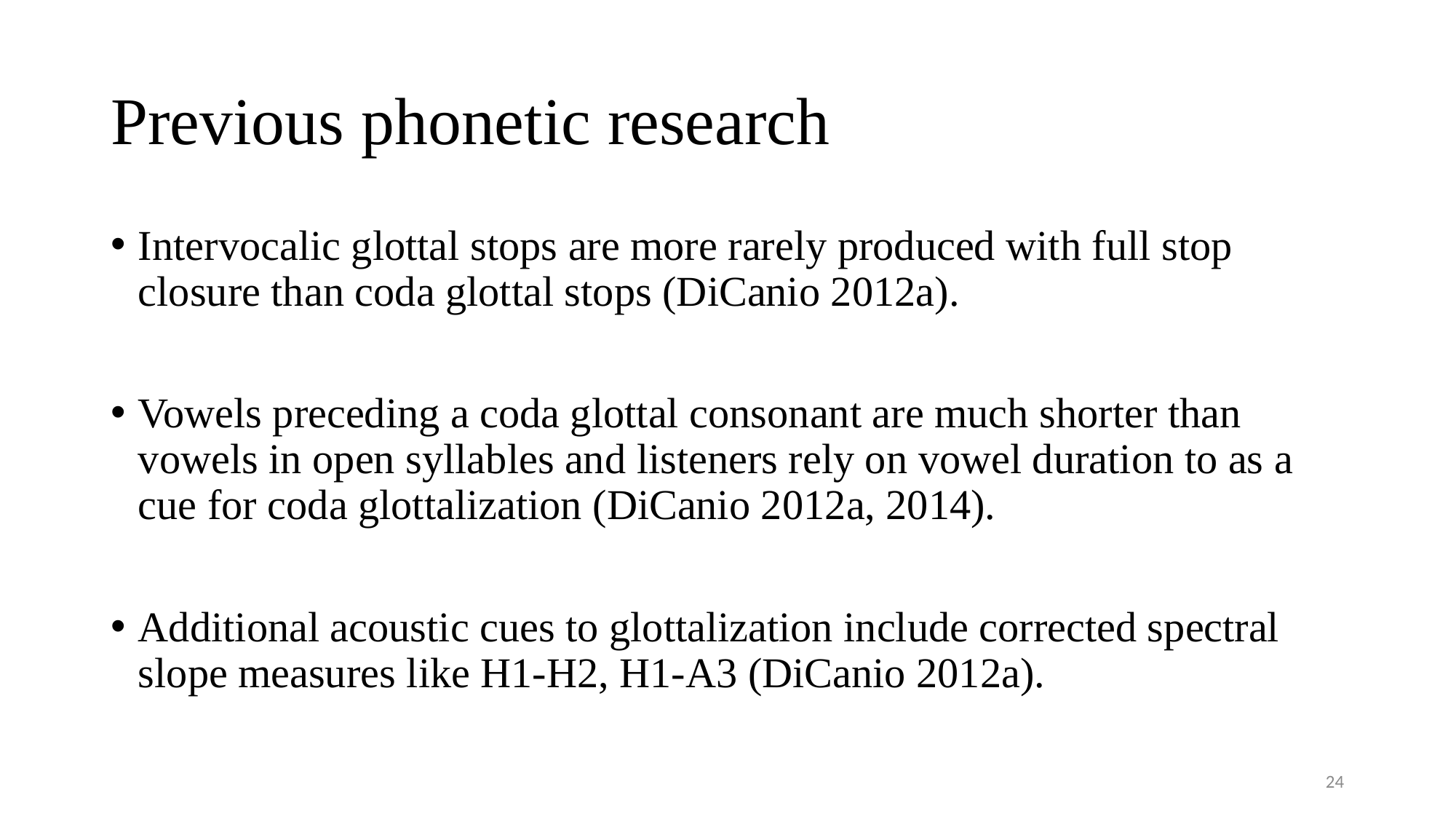

# Previous phonetic research
Intervocalic glottal stops are more rarely produced with full stop closure than coda glottal stops (DiCanio 2012a).

Vowels preceding a coda glottal consonant are much shorter than vowels in open syllables and listeners rely on vowel duration to as a cue for coda glottalization (DiCanio 2012a, 2014).

Additional acoustic cues to glottalization include corrected spectral slope measures like H1-H2, H1-A3 (DiCanio 2012a).
24